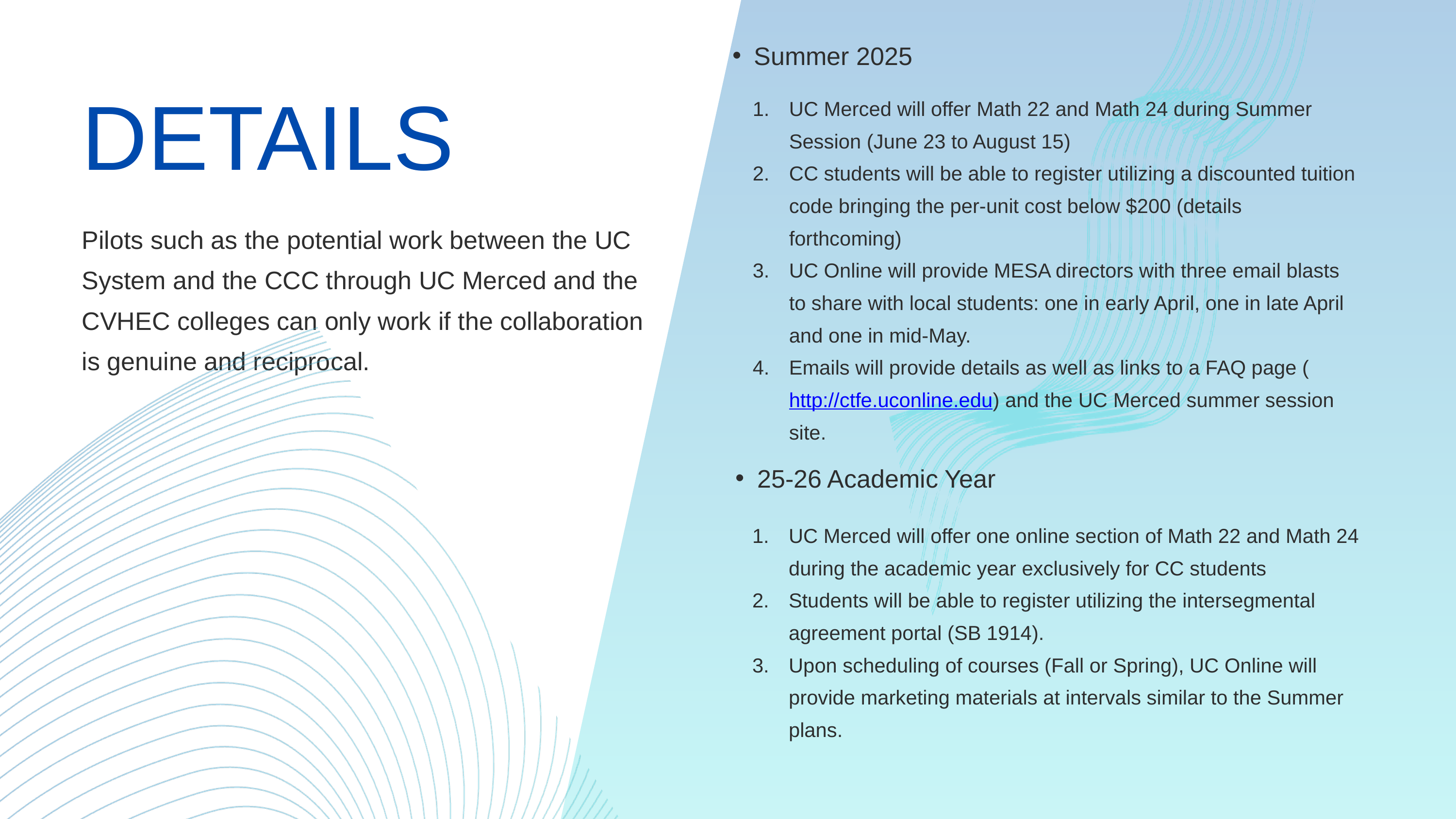

Summer 2025
UC Merced will offer Math 22 and Math 24 during Summer Session (June 23 to August 15)
CC students will be able to register utilizing a discounted tuition code bringing the per-unit cost below $200 (details forthcoming)
UC Online will provide MESA directors with three email blasts to share with local students: one in early April, one in late April and one in mid-May.
Emails will provide details as well as links to a FAQ page (http://ctfe.uconline.edu) and the UC Merced summer session site.

DETAILS
Pilots such as the potential work between the UC System and the CCC through UC Merced and the CVHEC colleges can only work if the collaboration is genuine and reciprocal.
25-26 Academic Year

UC Merced will offer one online section of Math 22 and Math 24 during the academic year exclusively for CC students
Students will be able to register utilizing the intersegmental agreement portal (SB 1914).
Upon scheduling of courses (Fall or Spring), UC Online will provide marketing materials at intervals similar to the Summer plans.